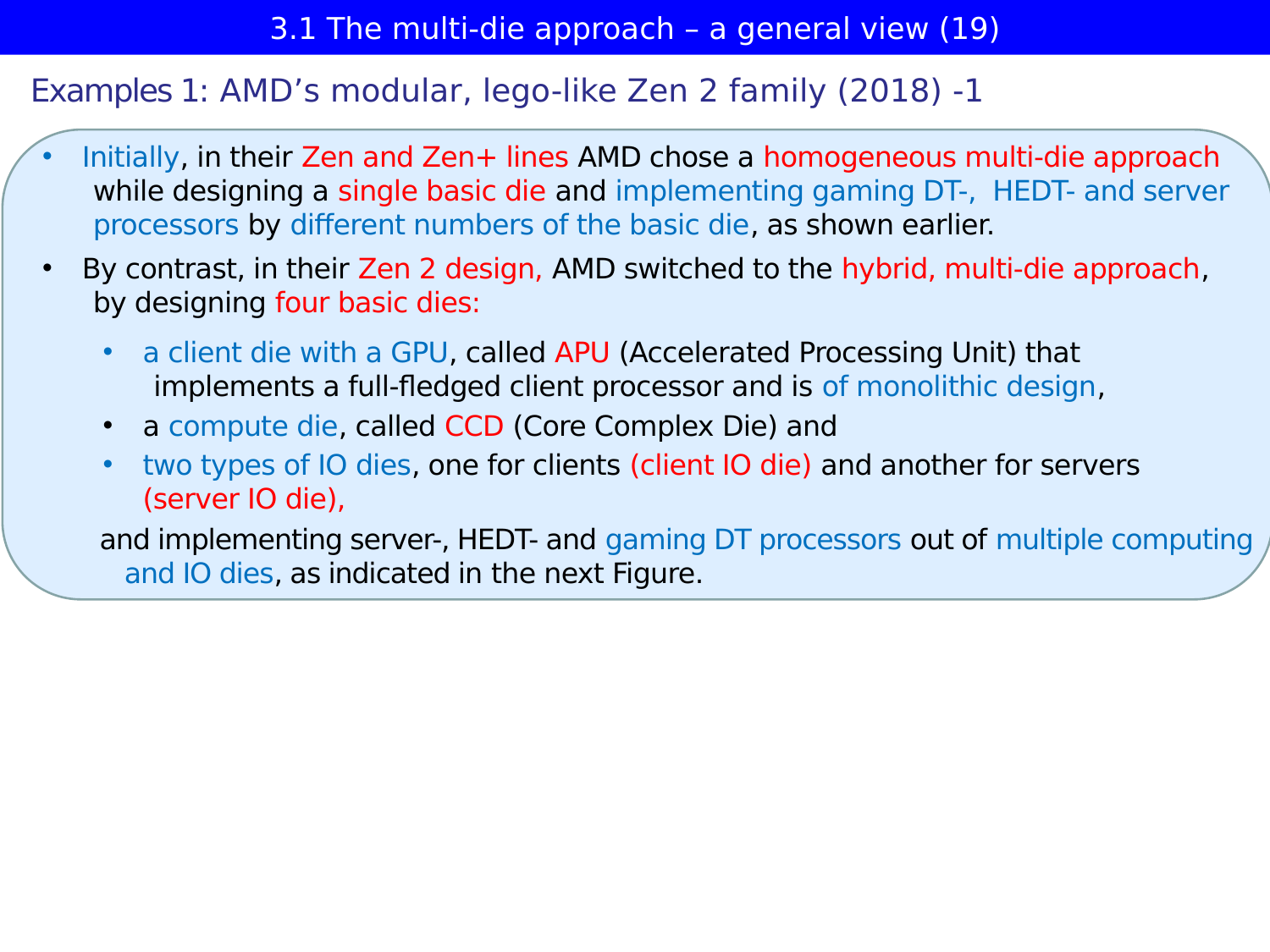

# 3.1 The multi-die approach – a general view (19)
Examples 1: AMD’s modular, lego-like Zen 2 family (2018) -1

Initially, in their Zen and Zen+ lines AMD chose a homogeneous multi-die approach
      while designing a single basic die and implementing gaming DT-,  HEDT- and server
      processors by different numbers of the basic die, as shown earlier.
By contrast, in their Zen 2 design, AMD switched to the hybrid, multi-die approach,
      by designing four basic dies:
a client die with a GPU, called APU (Accelerated Processing Unit) that
      implements a full-fledged client processor and is of monolithic design,
a compute die, called CCD (Core Complex Die) and
two types of IO dies, one for clients (client IO die) and another for servers  (server IO die),
and implementing server-, HEDT- and gaming DT processors out of multiple computing
   and IO dies, as indicated in the next Figure.